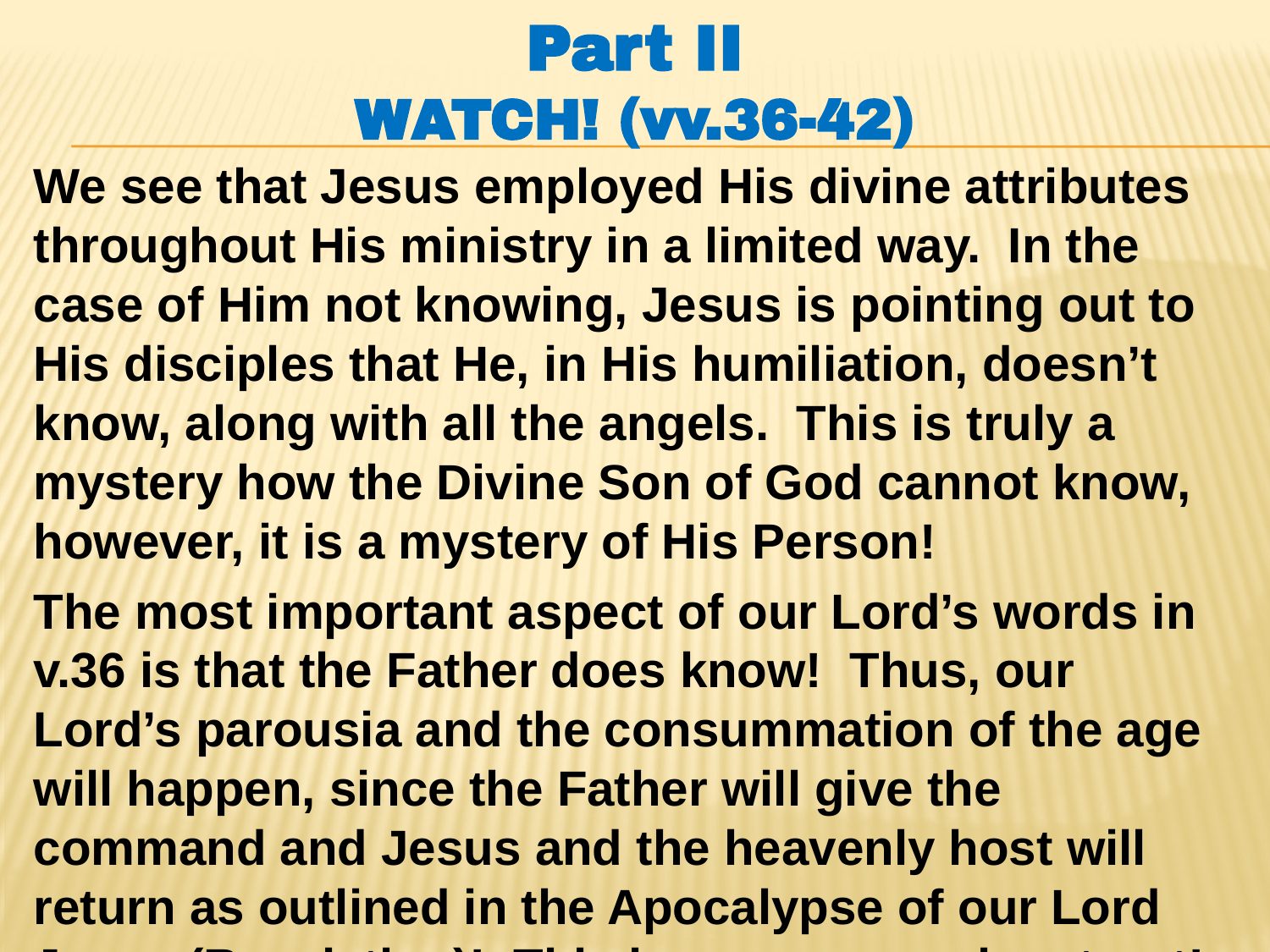

Part II
WATCH! (vv.36-42)
We see that Jesus employed His divine attributes throughout His ministry in a limited way.  In the case of Him not knowing, Jesus is pointing out to His disciples that He, in His humiliation, doesn’t know, along with all the angels.  This is truly a mystery how the Divine Son of God cannot know, however, it is a mystery of His Person!
The most important aspect of our Lord’s words in v.36 is that the Father does know!  Thus, our Lord’s parousia and the consummation of the age will happen, since the Father will give the command and Jesus and the heavenly host will return as outlined in the Apocalypse of our Lord Jesus (Revelation)!  This is our unwavering  trust!